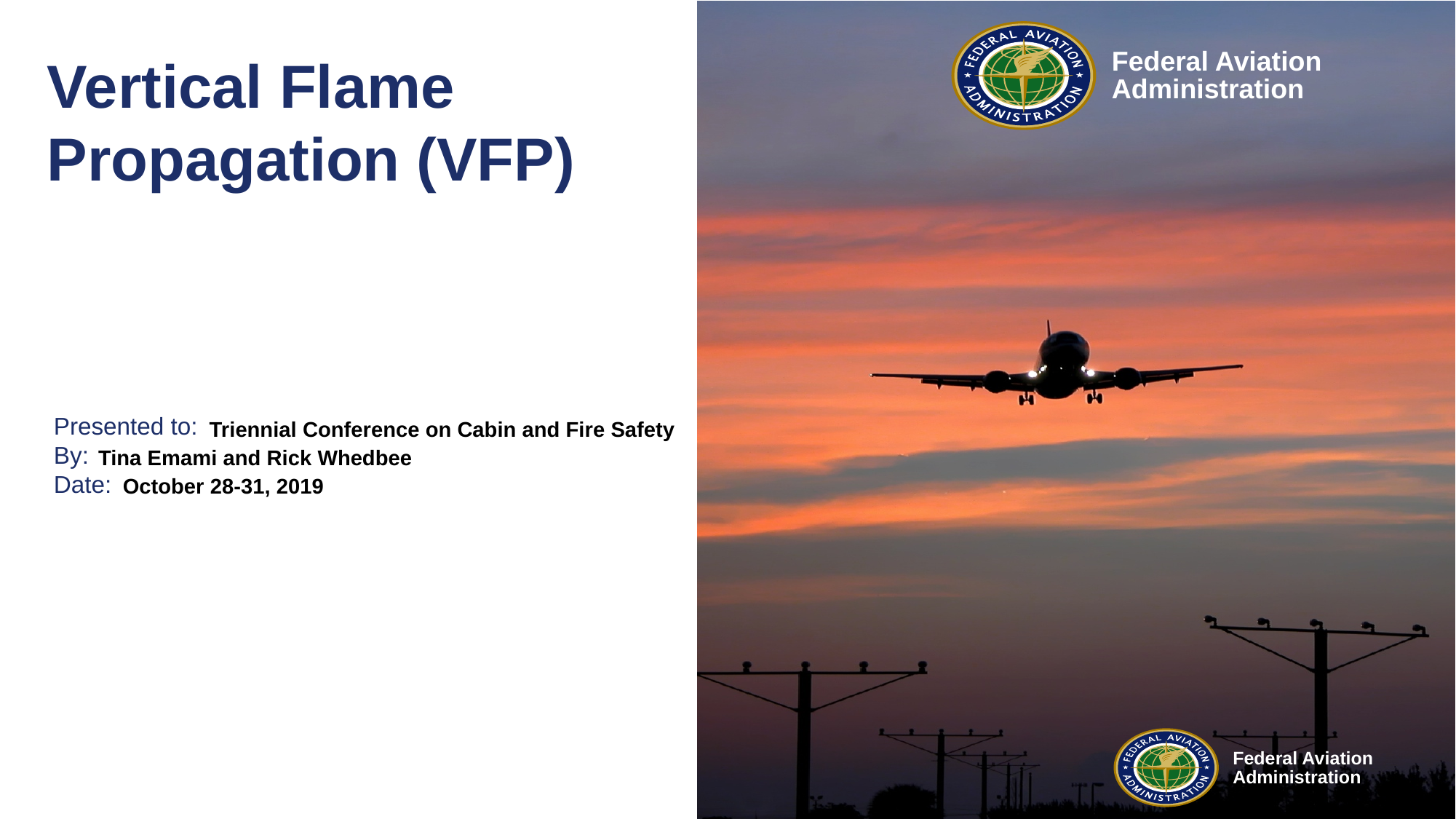

# Vertical Flame Propagation (VFP)
Triennial Conference on Cabin and Fire Safety
Tina Emami and Rick Whedbee
October 28-31, 2019